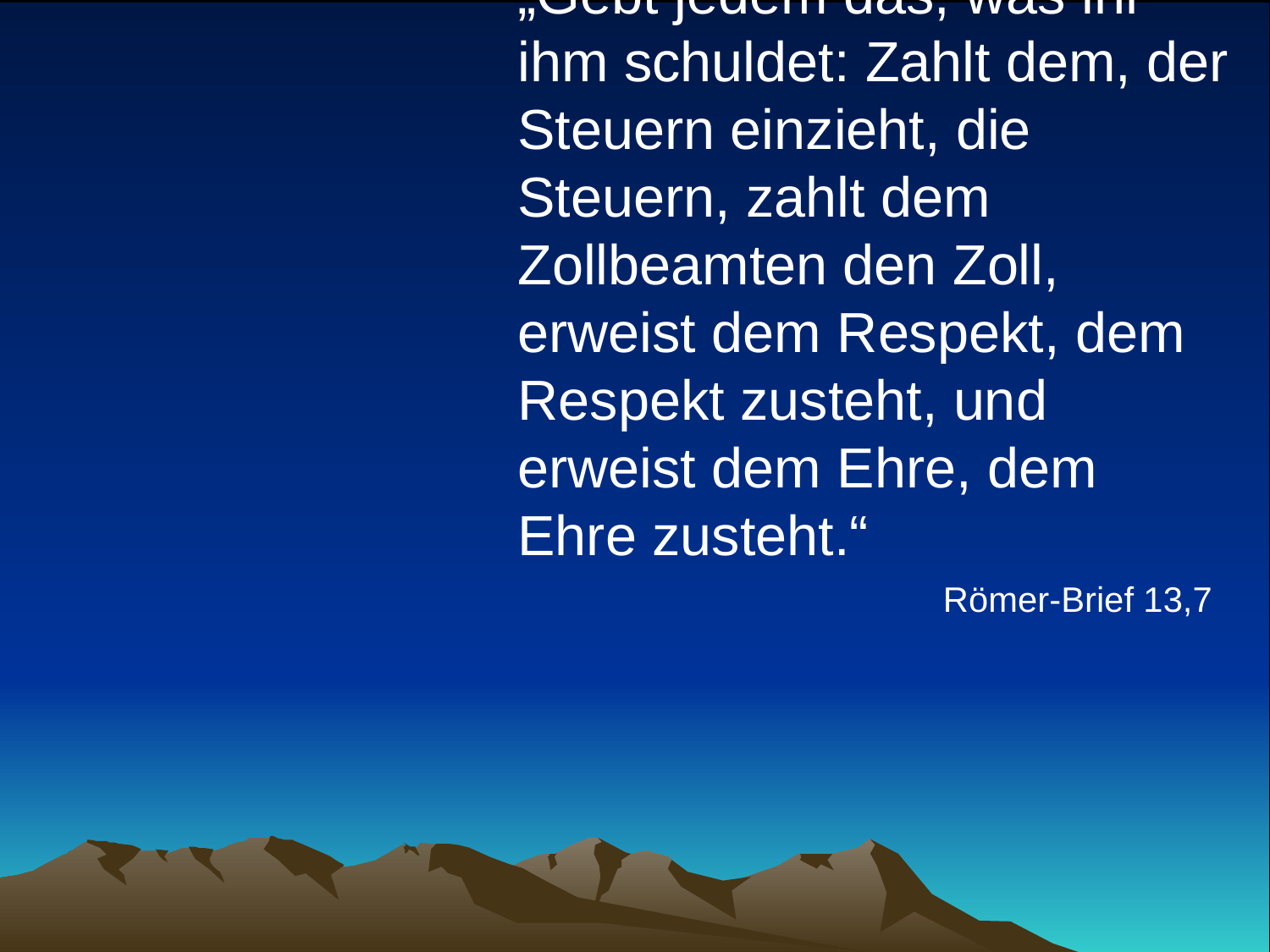

# „Gebt jedem das, was ihr ihm schuldet: Zahlt dem, der Steuern einzieht, die Steuern, zahlt dem Zollbeamten den Zoll, erweist dem Respekt, dem Respekt zusteht, und erweist dem Ehre, dem Ehre zusteht.“
Römer-Brief 13,7